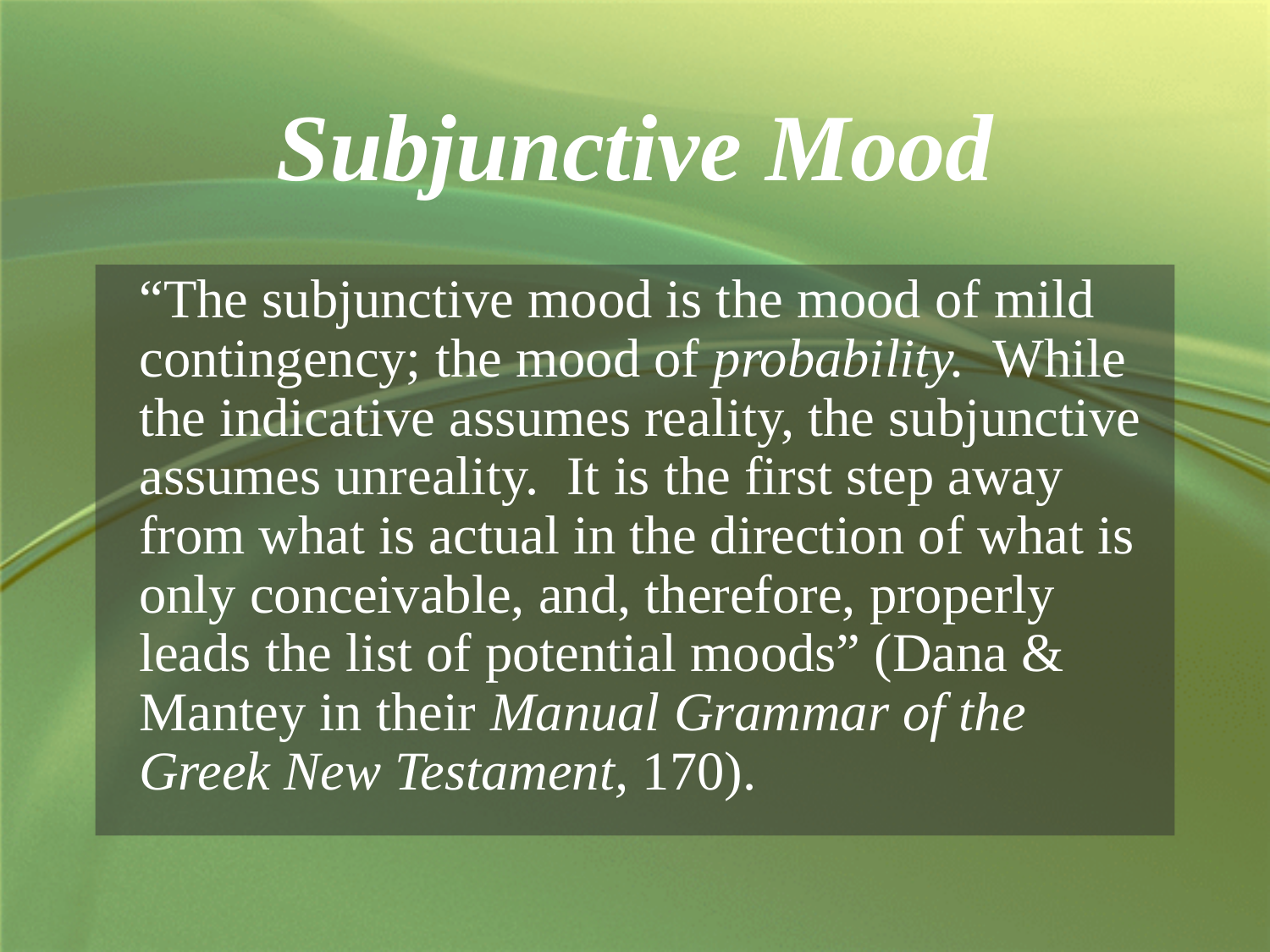

# Subjunctive Mood
“The subjunctive mood is the mood of mild contingency; the mood of probability.  While the indicative assumes reality, the subjunctive assumes unreality.  It is the first step away from what is actual in the direction of what is only conceivable, and, therefore, properly leads the list of potential moods” (Dana & Mantey in their Manual Grammar of the Greek New Testament, 170).